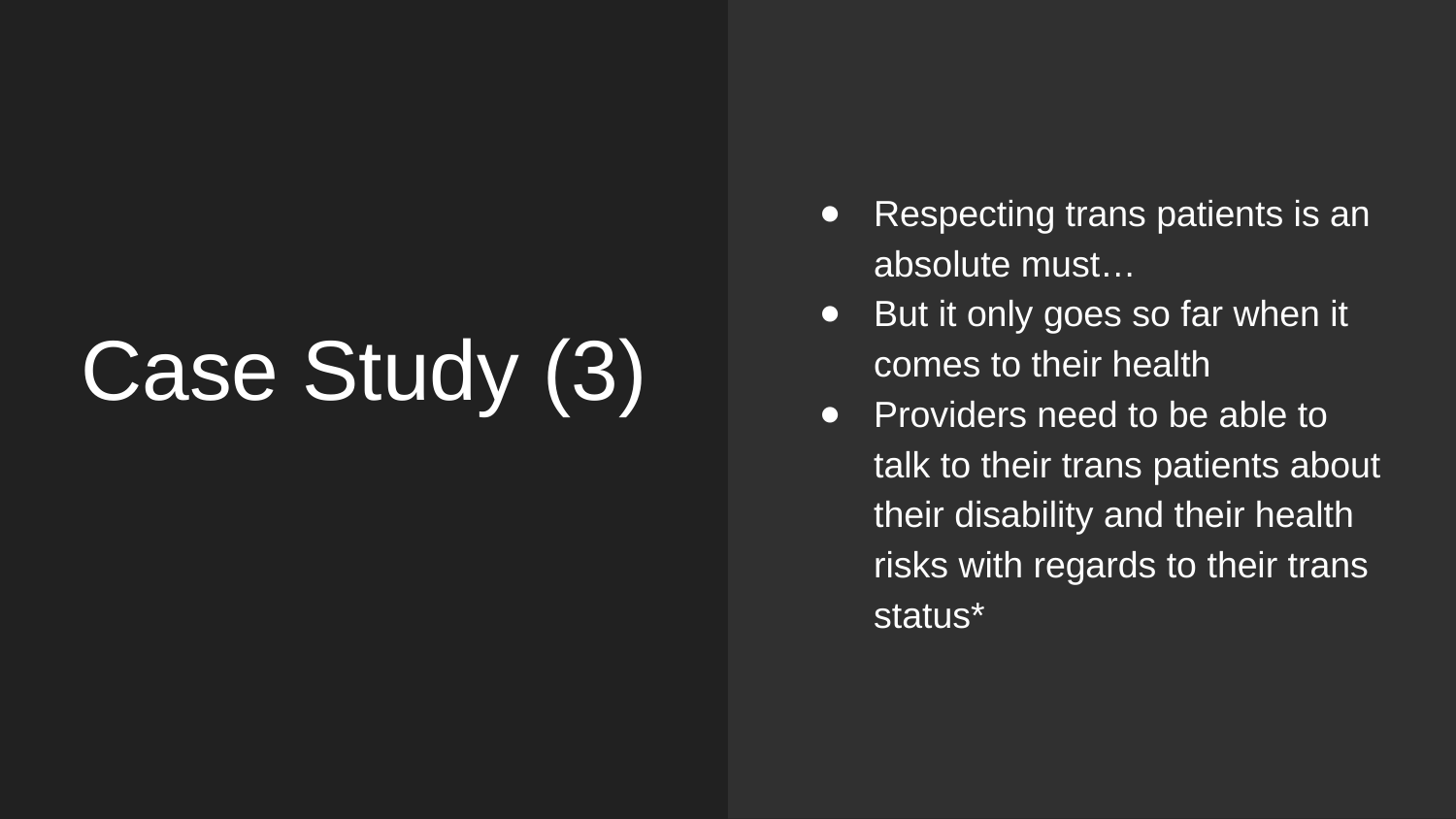

Respecting trans patients is an absolute must…
But it only goes so far when it comes to their health
Providers need to be able to talk to their trans patients about their disability and their health risks with regards to their trans status*
# Case Study (3)